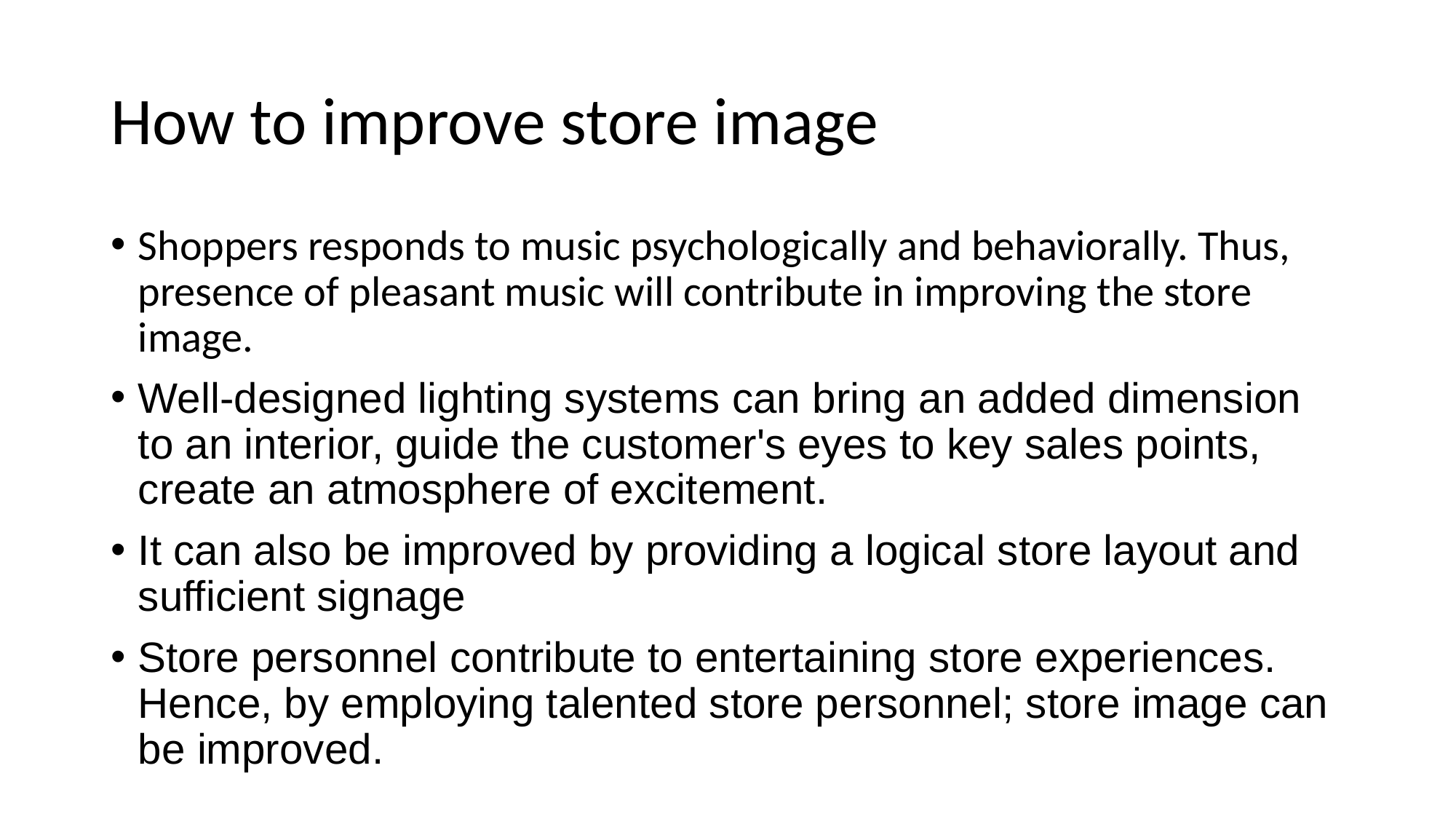

# How to improve store image
Shoppers responds to music psychologically and behaviorally. Thus, presence of pleasant music will contribute in improving the store image.
Well-designed lighting systems can bring an added dimension to an interior, guide the customer's eyes to key sales points, create an atmosphere of excitement.
It can also be improved by providing a logical store layout and sufficient signage
Store personnel contribute to entertaining store experiences. Hence, by employing talented store personnel; store image can be improved.